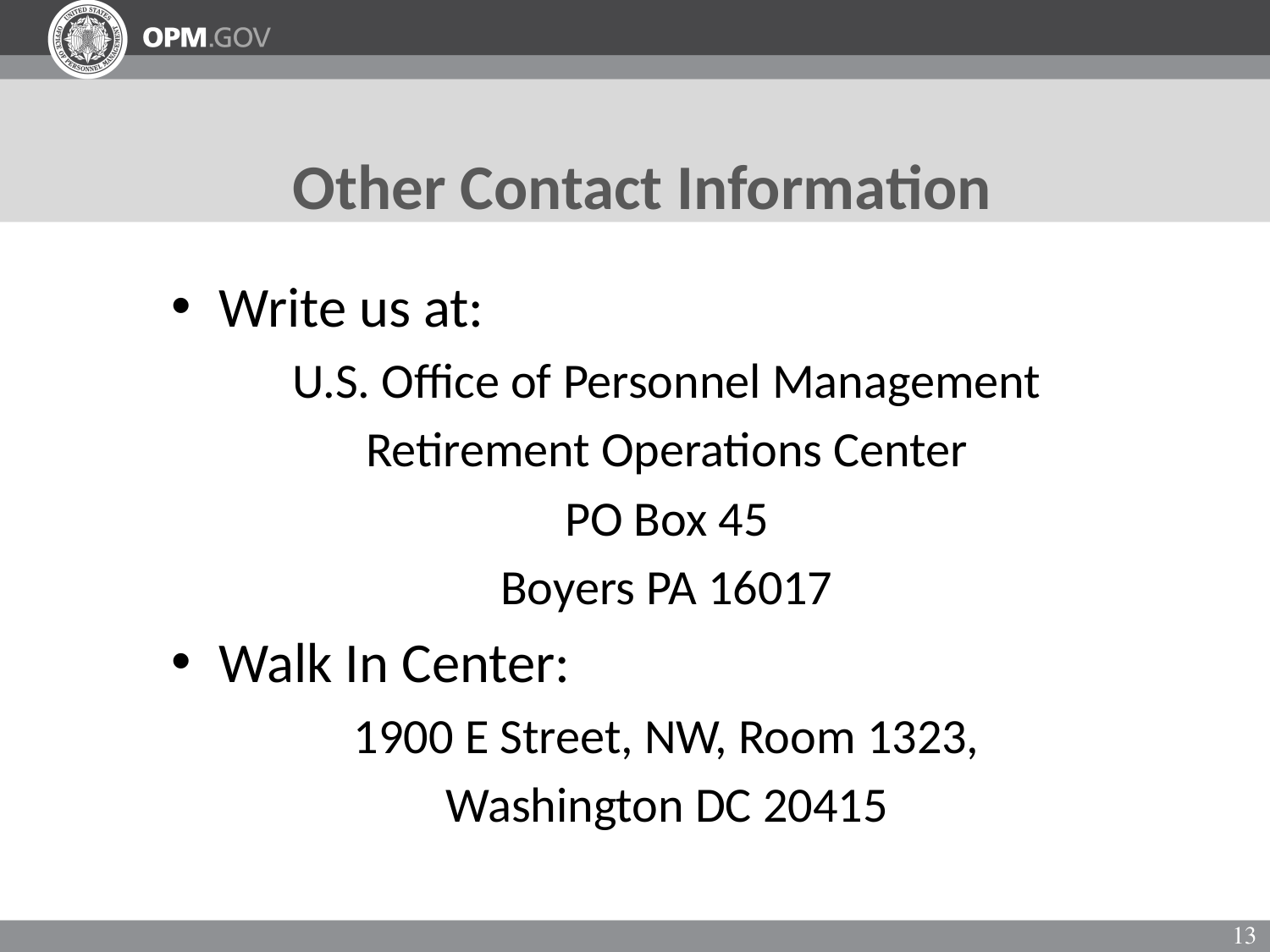

# Other Contact Information
Write us at:
U.S. Office of Personnel Management
Retirement Operations Center
PO Box 45
Boyers PA 16017
Walk In Center:
1900 E Street, NW, Room 1323,
Washington DC 20415

13